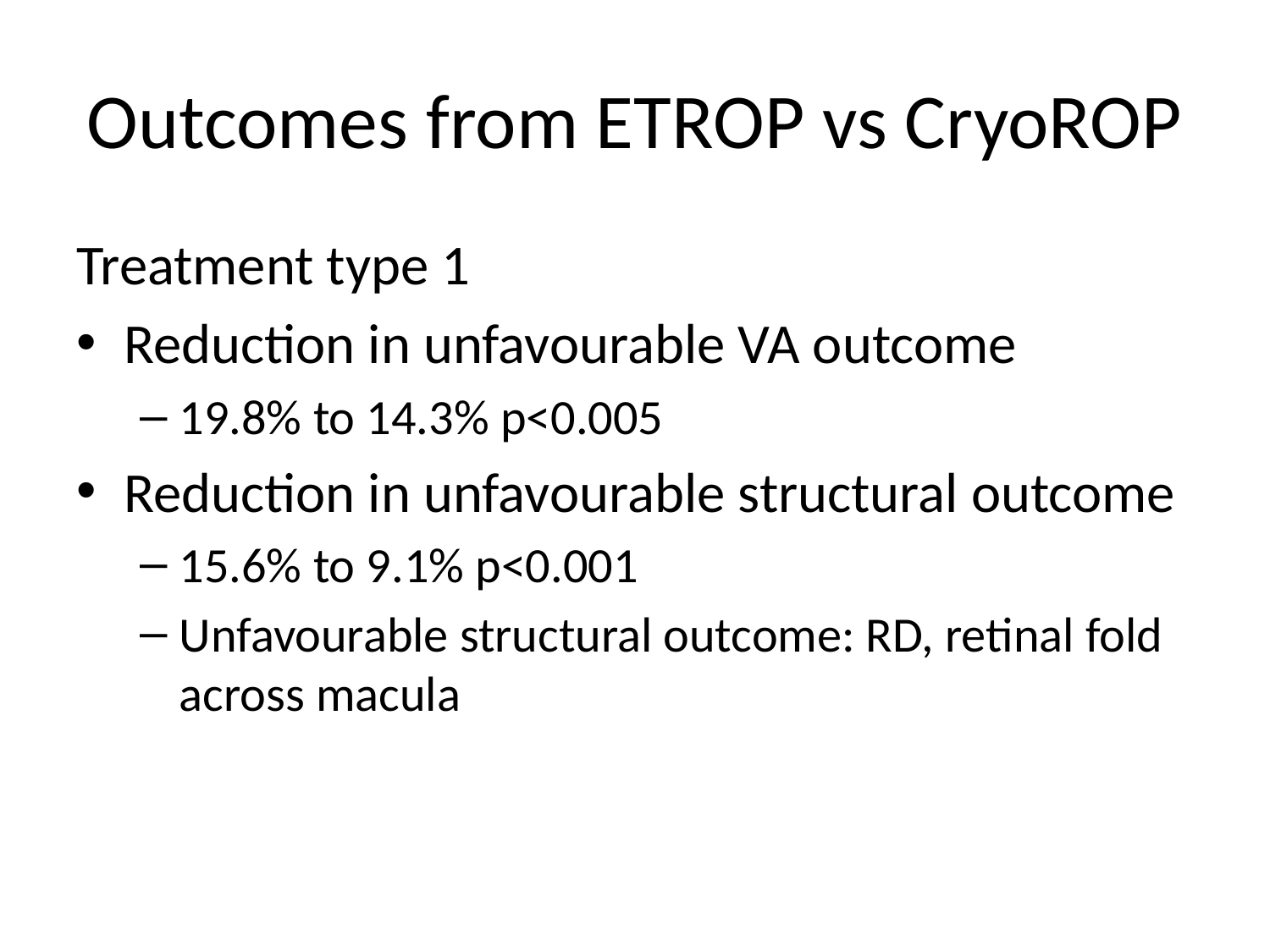

# Outcomes from ETROP vs CryoROP
Treatment type 1
Reduction in unfavourable VA outcome
19.8% to 14.3% p<0.005
Reduction in unfavourable structural outcome
15.6% to 9.1% p<0.001
Unfavourable structural outcome: RD, retinal fold across macula